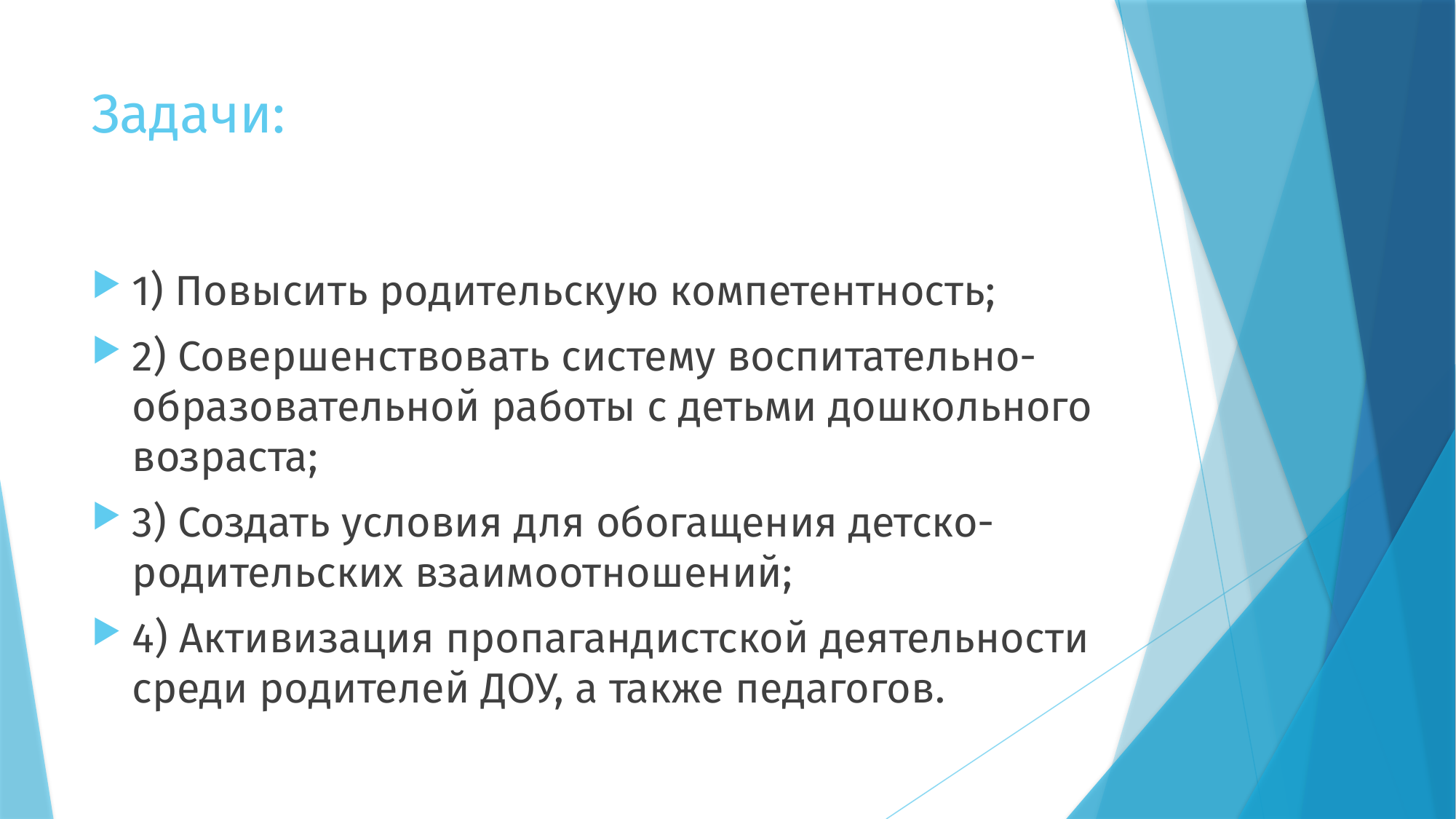

# Задачи:
1) Повысить родительскую компетентность;
2) Совершенствовать систему воспитательно-образовательной работы с детьми дошкольного возраста;
3) Создать условия для обогащения детско-родительских взаимоотношений;
4) Активизация пропагандистской деятельности среди родителей ДОУ, а также педагогов.